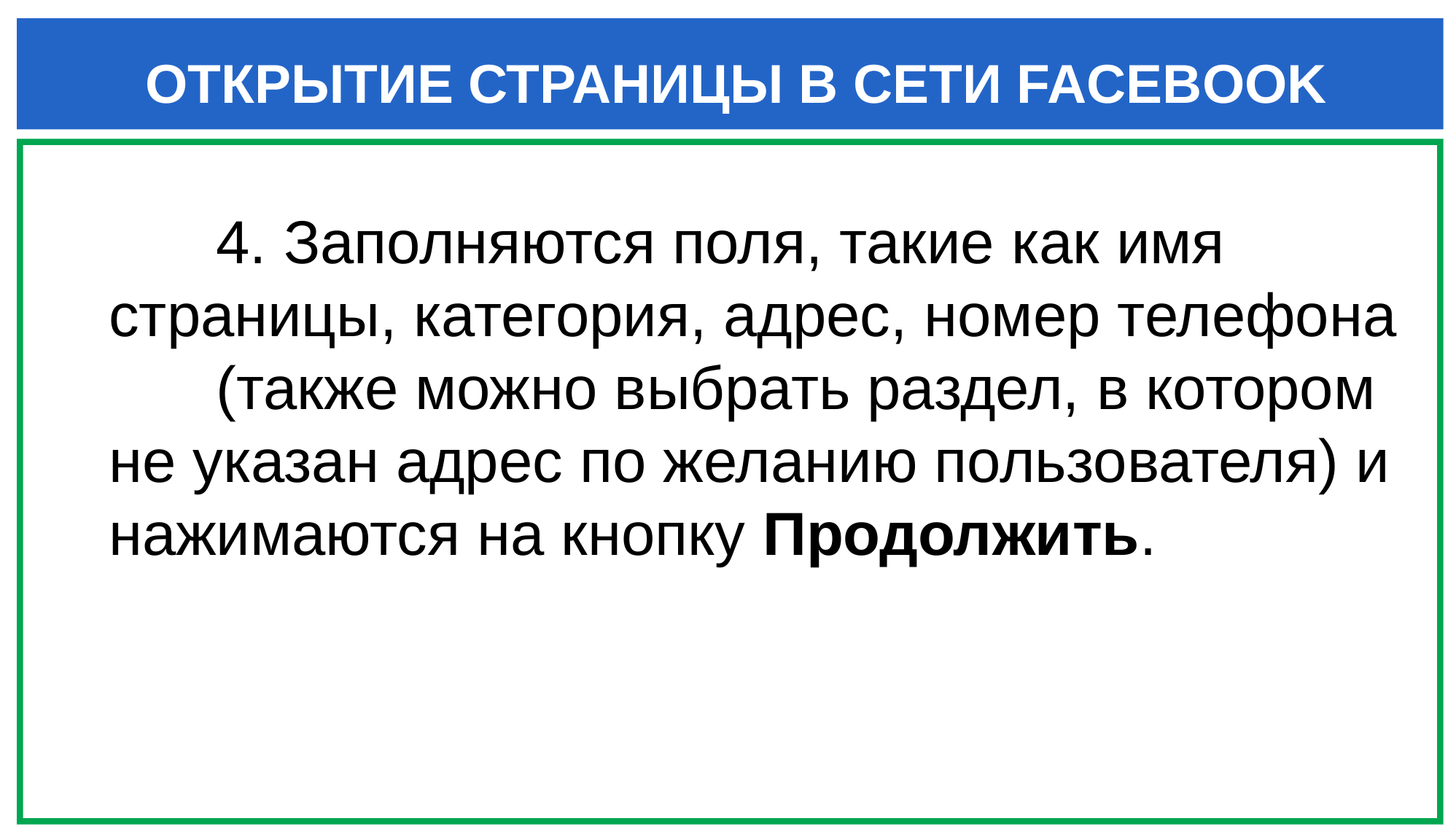

ОТКРЫТИЕ СТРАНИЦЫ В СЕТИ FACEBOOK
4. Заполняются поля, такие как имя страницы, категория, адрес, номер телефона
(также можно выбрать раздел, в котором не указан адрес по желанию пользователя) и нажимаются на кнопку Продолжить.